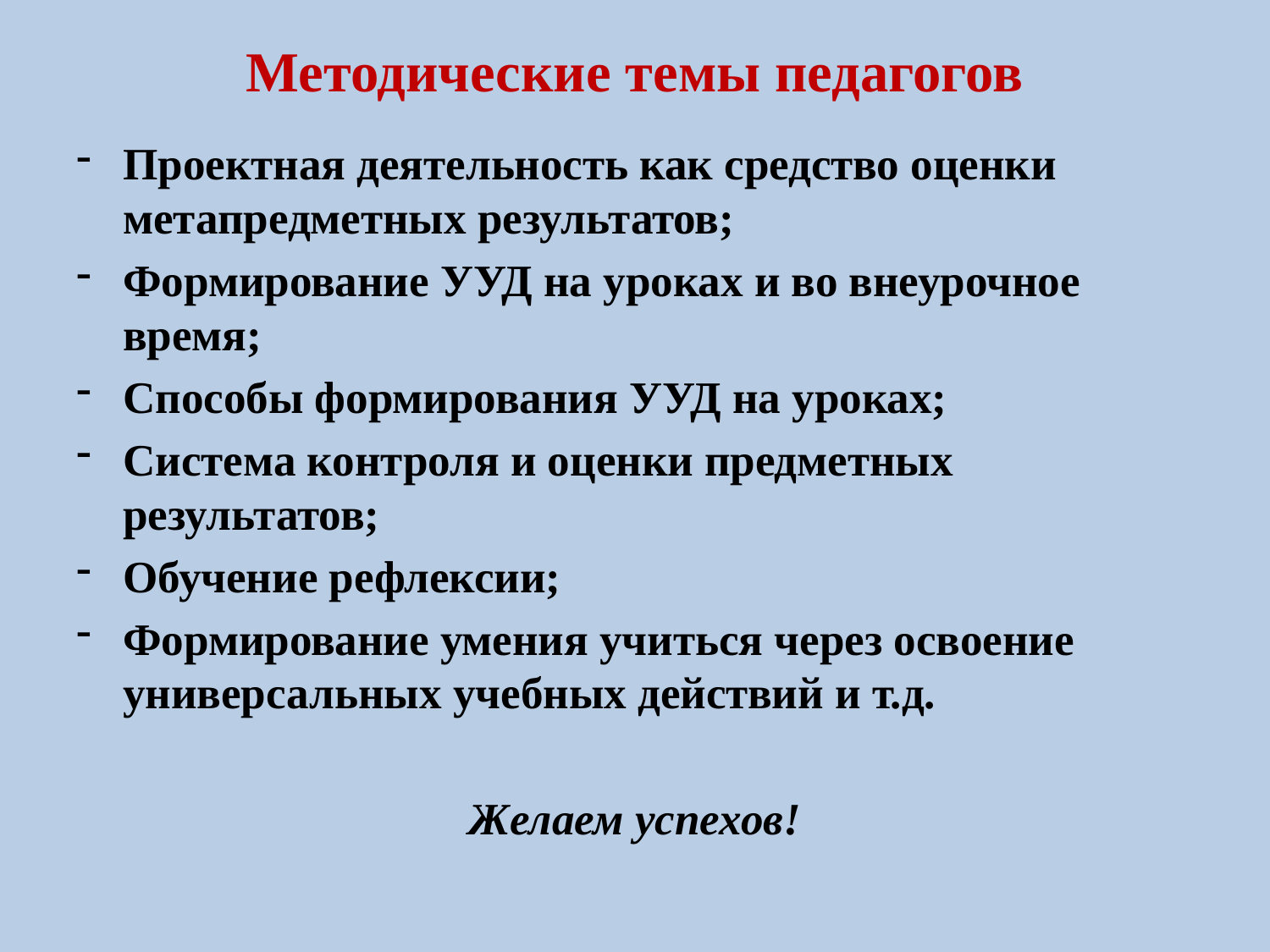

# Методические темы педагогов
Проектная деятельность как средство оценки метапредметных результатов;
Формирование УУД на уроках и во внеурочное время;
Способы формирования УУД на уроках;
Система контроля и оценки предметных результатов;
Обучение рефлексии;
Формирование умения учиться через освоение универсальных учебных действий и т.д.

Желаем успехов!